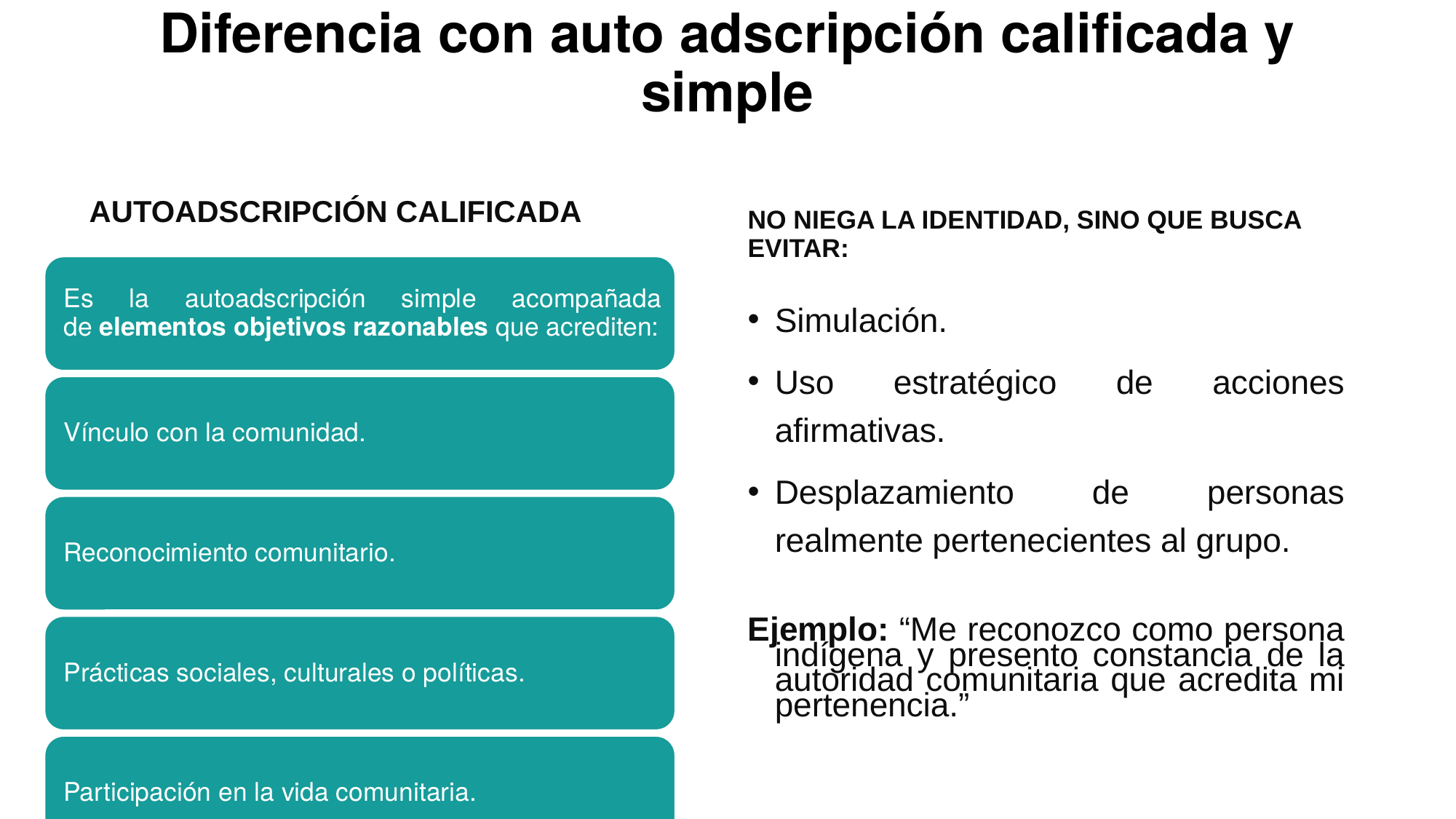

# Diferencia con auto adscripción calificada y simple
Autoadscripción calificada
No niega la identidad, sino que busca evitar:
Es la autoadscripción simple acompañada de elementos objetivos razonables que acrediten:
Vínculo con la comunidad.
Reconocimiento comunitario.
Prácticas sociales, culturales o políticas.
Participación en la vida comunitaria.
Simulación.
Uso estratégico de acciones afirmativas.
Desplazamiento de personas realmente pertenecientes al grupo.

Ejemplo: “Me reconozco como persona indígena y presento constancia de la autoridad comunitaria que acredita mi pertenencia.”